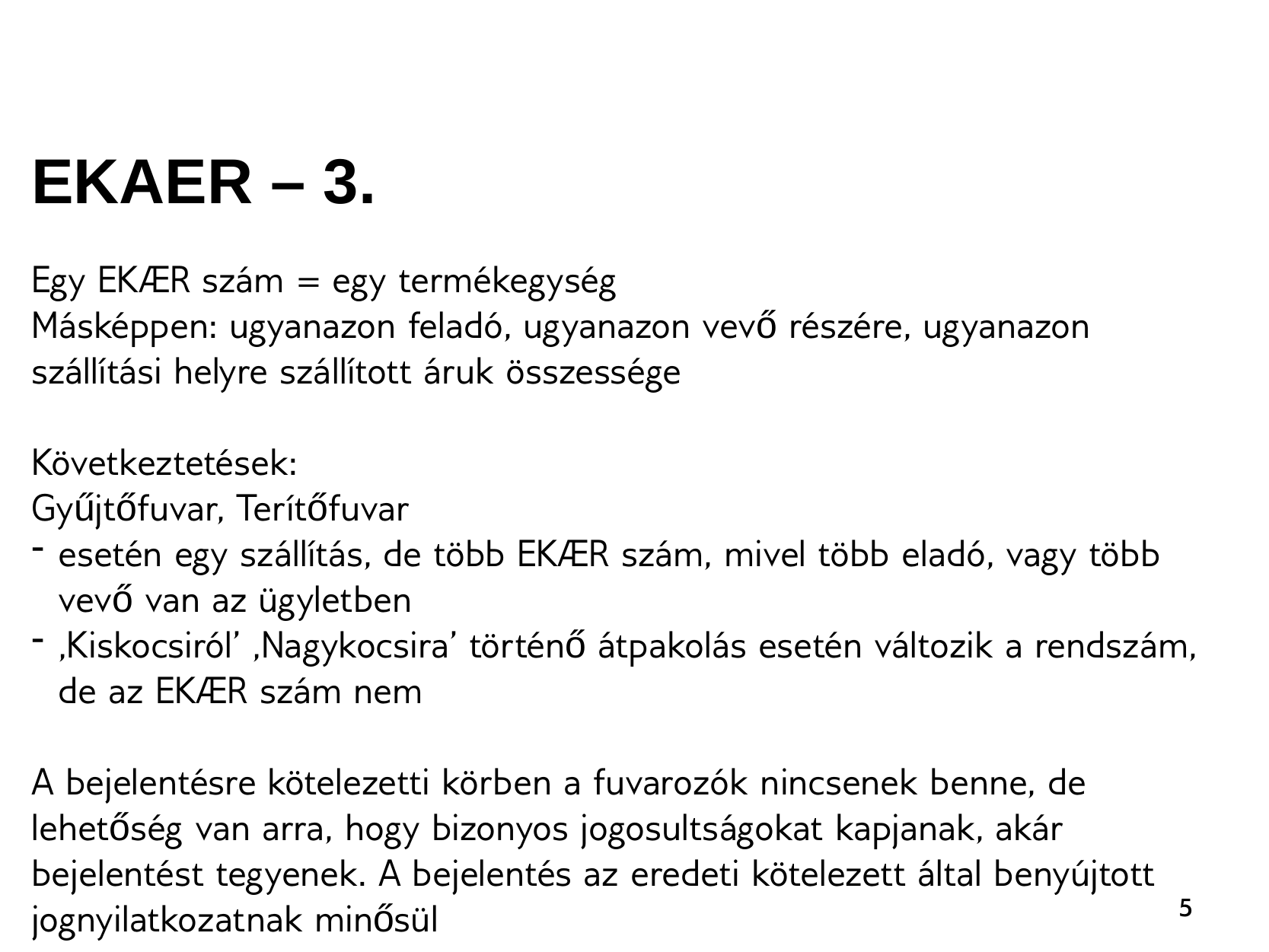

EKAER – 3.

Egy EKAER szám = egy termékegység
Másképpen: ugyanazon feladó, ugyanazon vevő részére, ugyanazon szállítási helyre szállított áruk összessége

Következtetések:
Gyűjtőfuvar, Terítőfuvar
esetén egy szállítás, de több EKAER szám, mivel több eladó, vagy több vevő van az ügyletben
‚Kiskocsiról’ ‚Nagykocsira’ történő átpakolás esetén változik a rendszám, de az EKAER szám nem

A bejelentésre kötelezetti körben a fuvarozók nincsenek benne, de lehetőség van arra, hogy bizonyos jogosultságokat kapjanak, akár bejelentést tegyenek. A bejelentés az eredeti kötelezett által benyújtott jognyilatkozatnak minősül

5